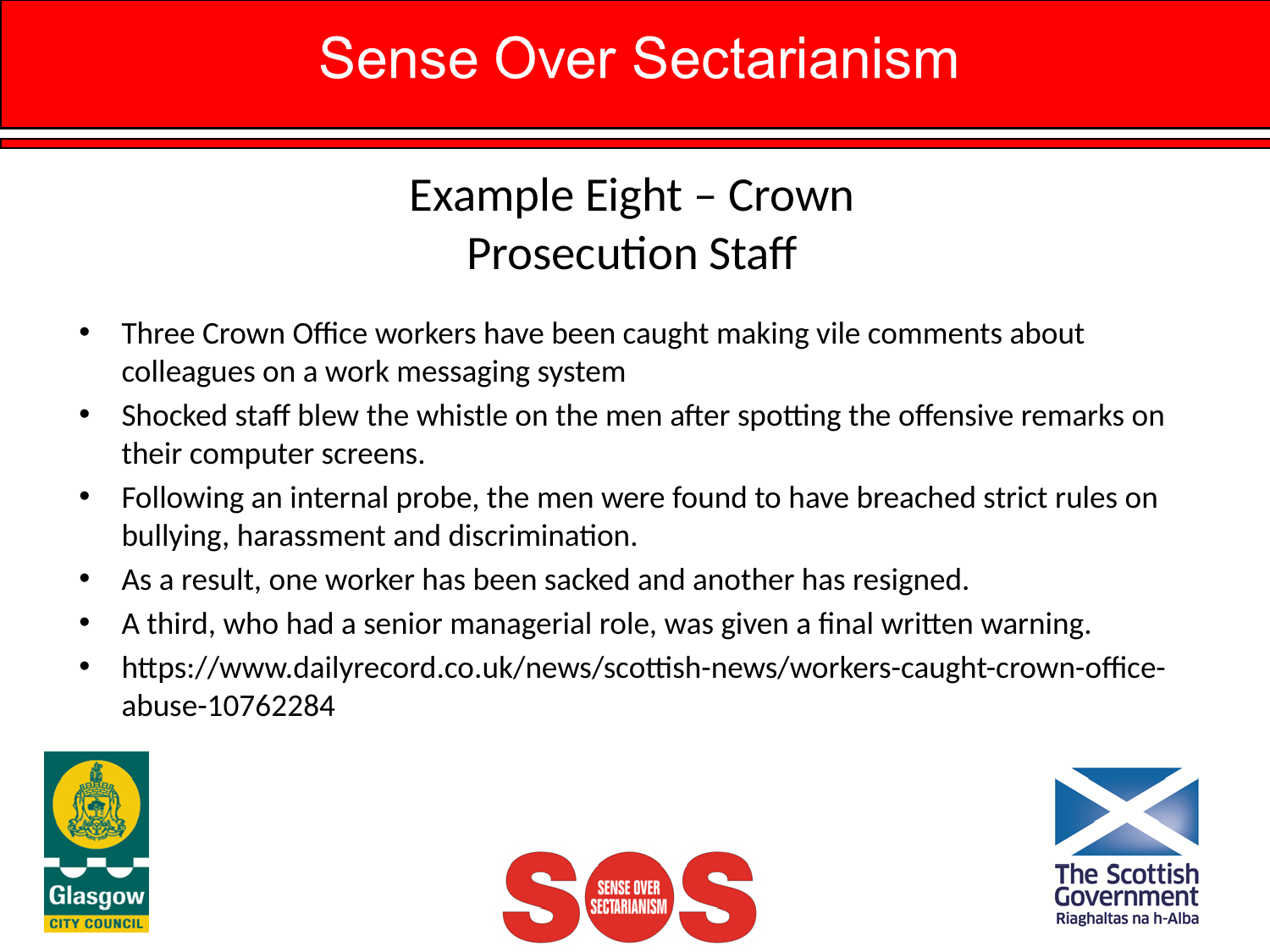

# Example Eight – Crown Prosecution Staff
Three Crown Office workers have been caught making vile comments about colleagues on a work messaging system
Shocked staff blew the whistle on the men after spotting the offensive remarks on their computer screens.
Following an internal probe, the men were found to have breached strict rules on bullying, harassment and discrimination.
As a result, one worker has been sacked and another has resigned.
A third, who had a senior managerial role, was given a final written warning.
https://www.dailyrecord.co.uk/news/scottish-news/workers-caught-crown-office-abuse-10762284